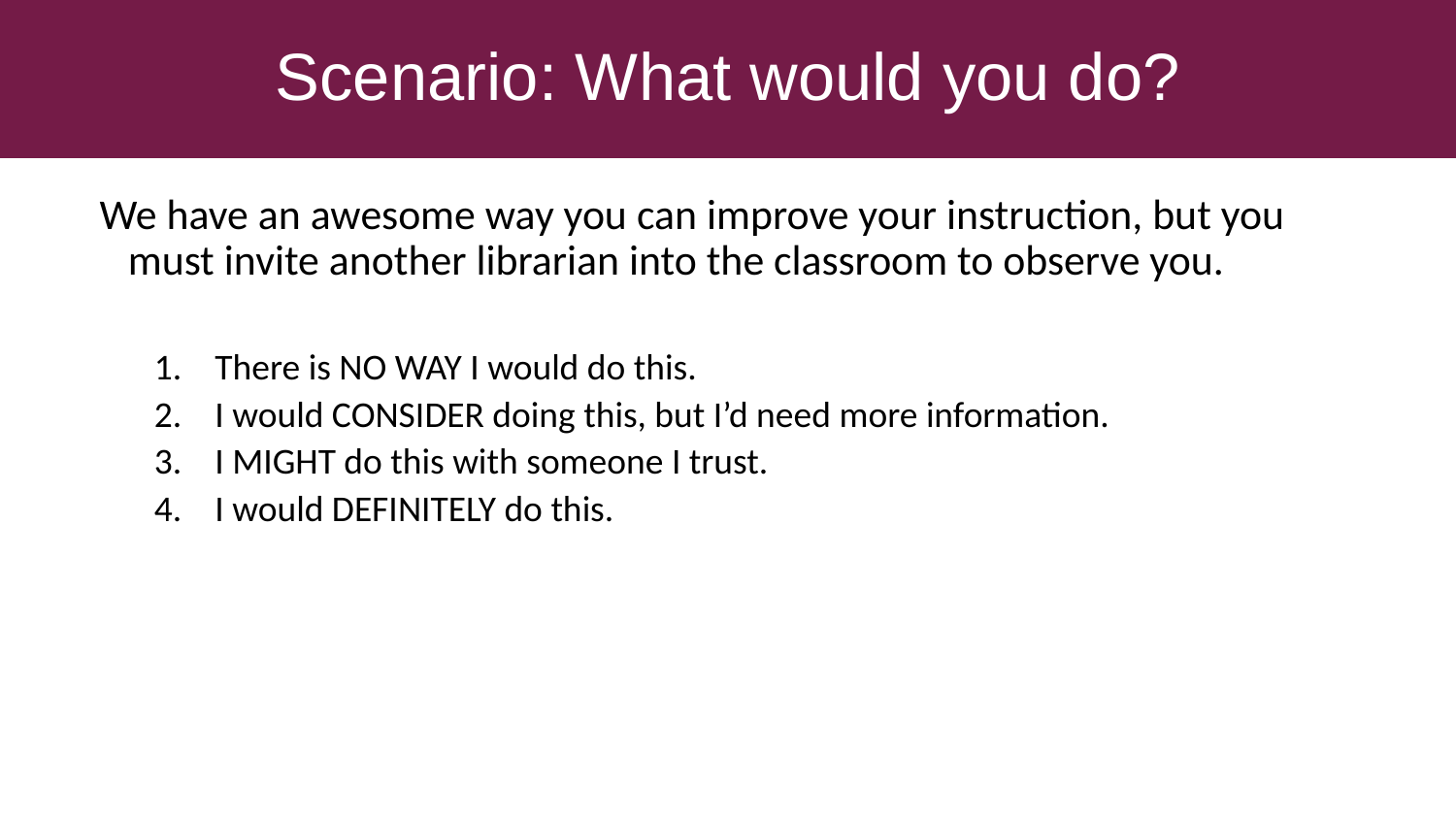

# Scenario: What would you do?
We have an awesome way you can improve your instruction, but you must invite another librarian into the classroom to observe you.

There is NO WAY I would do this.
I would CONSIDER doing this, but I’d need more information.
I MIGHT do this with someone I trust.
I would DEFINITELY do this.